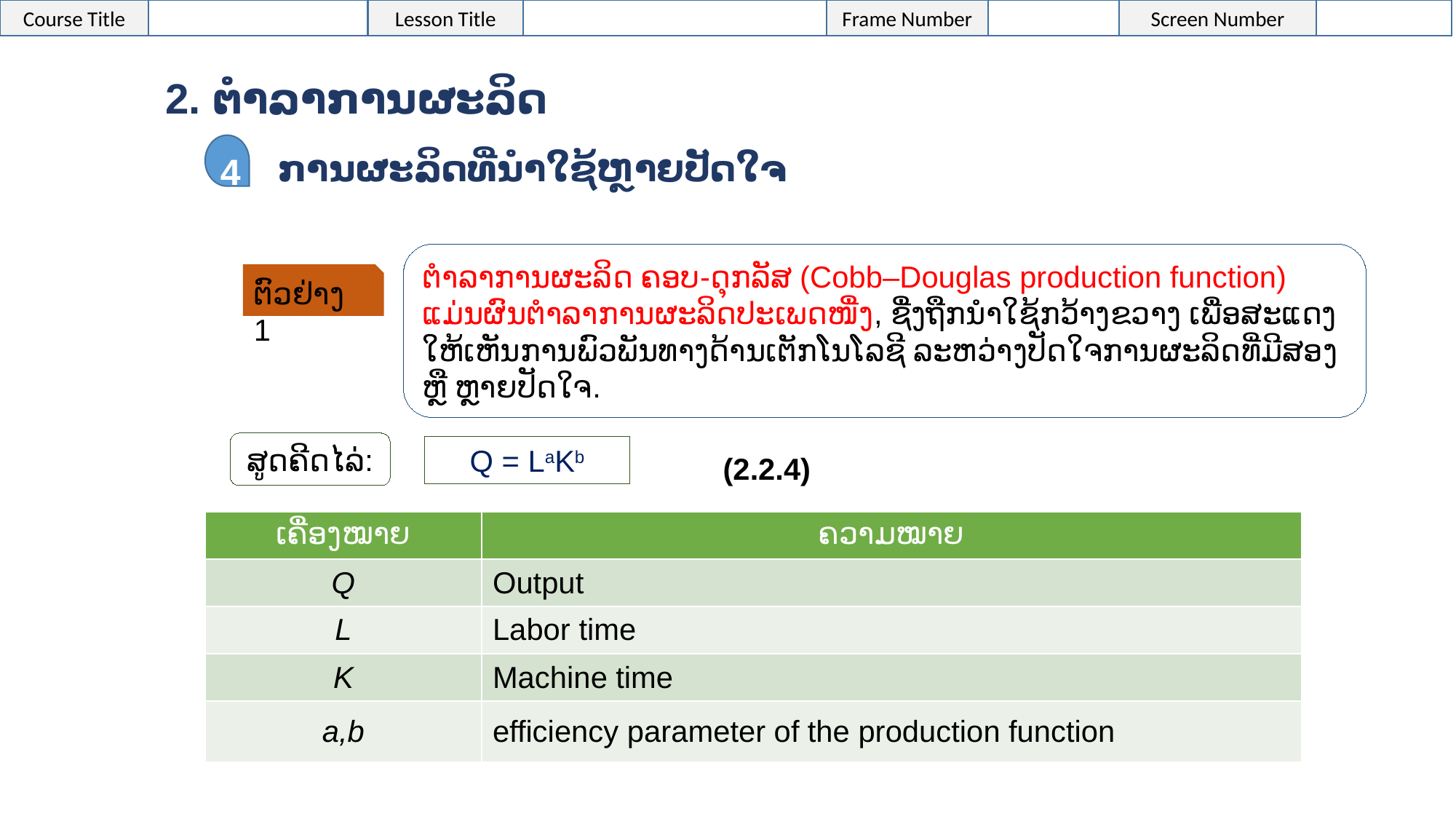

2. ຕໍາລາການຜະລິດ

4
 ການຜະລິດທີ່ນຳໃຊ້ຫຼາຍປັດໃຈ
ຕຳລາການຜະລິດ ຄອບ-ດຸກລັສ (Cobb–Douglas production function) ແມ່ນຜົນຕຳລາການຜະລິດປະເພດໜື່ງ, ຊື່ງຖືກນຳໃຊ້ກວ້າງຂວາງ ເພື່ອສະແດງໃຫ້ເຫັນການພົວພັນທາງດ້ານເຕັກໂນໂລຊີ ລະຫວ່າງປັດໃຈການຜະລິດທີ່ມີສອງ ຫຼື ຫຼາຍປັດໃຈ.
ຕົວຢ່າງ 1
ສູດຄີດໄລ່:
Q = LaKb
(2.2.4)
| ເຄື່ອງໝາຍ | ຄວາມໝາຍ |
| --- | --- |
| Q | Output |
| L | Labor time |
| K | Machine time |
| a,b | efficiency parameter of the production function |